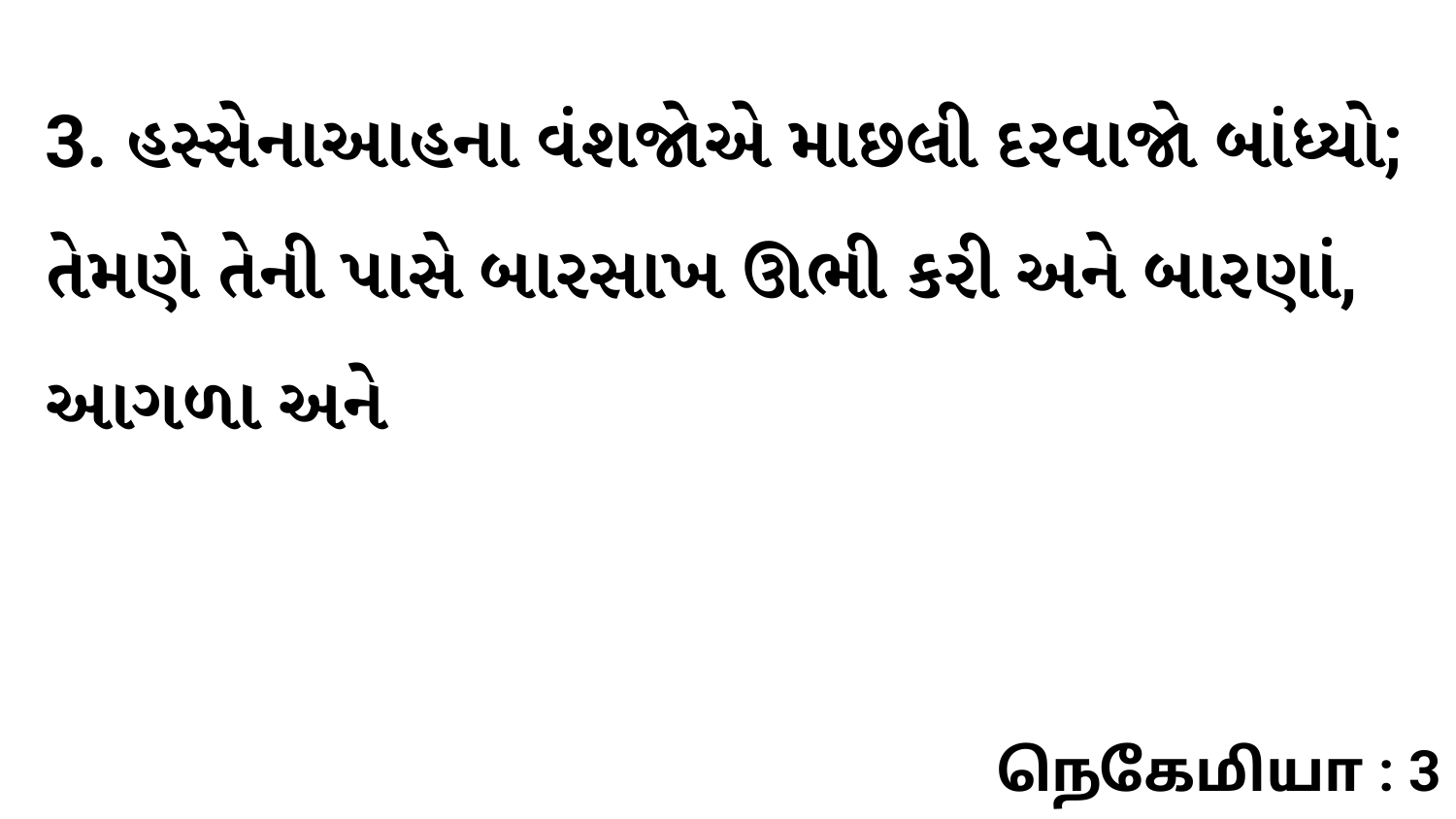

3. હસ્સેનાઆહના વંશજોએ માછલી દરવાજો બાંધ્યો; તેમણે તેની પાસે બારસાખ ઊભી કરી અને બારણાં, આગળા અને
நெகேமியா : 3